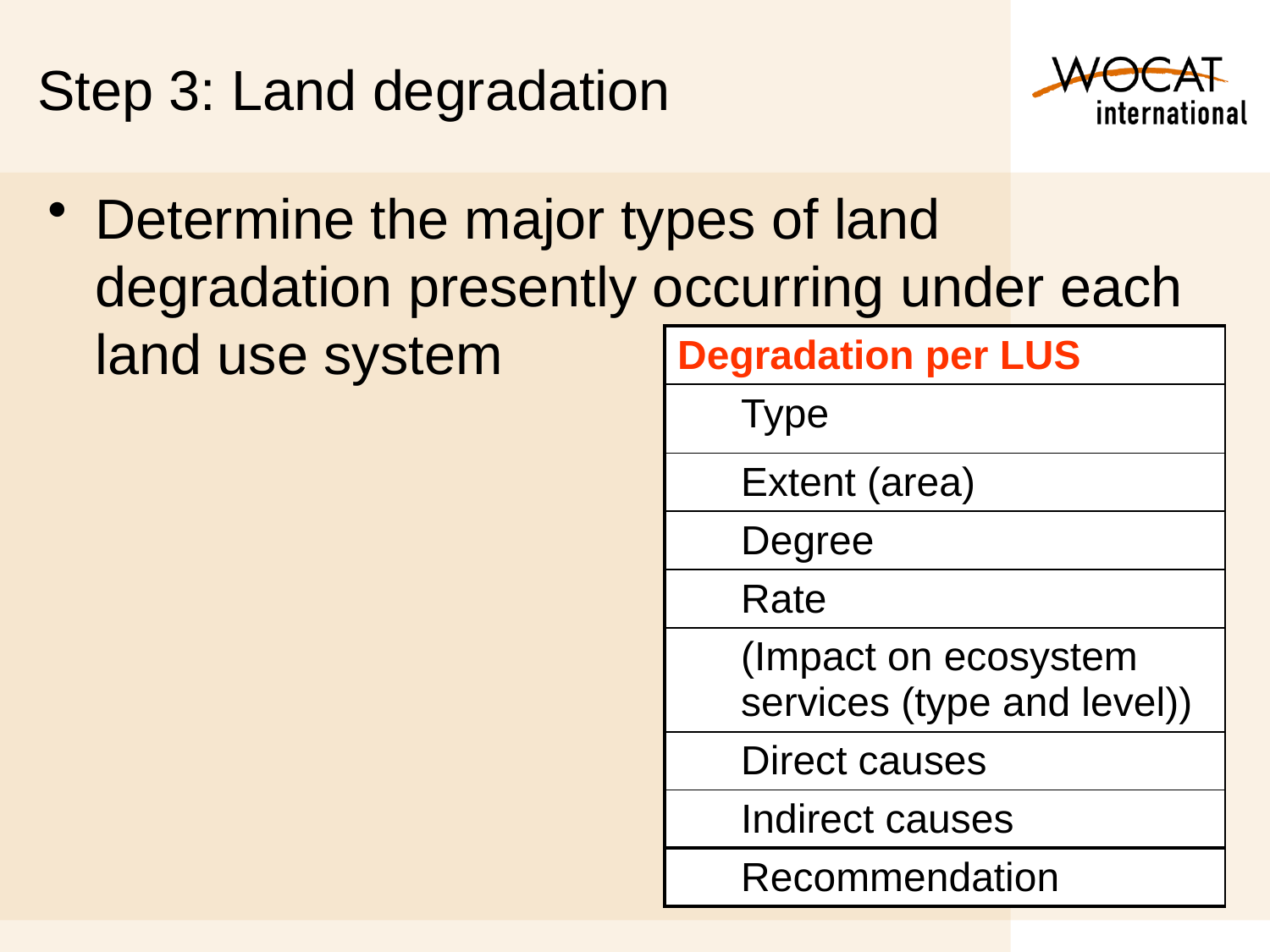

# Step 3: Land degradation
Determine the major types of land degradation presently occurring under each land use system
| Degradation per LUS |
| --- |
| Type |
| Extent (area) |
| Degree |
| Rate |
| (Impact on ecosystem services (type and level)) |
| Direct causes |
| Indirect causes |
| Recommendation |